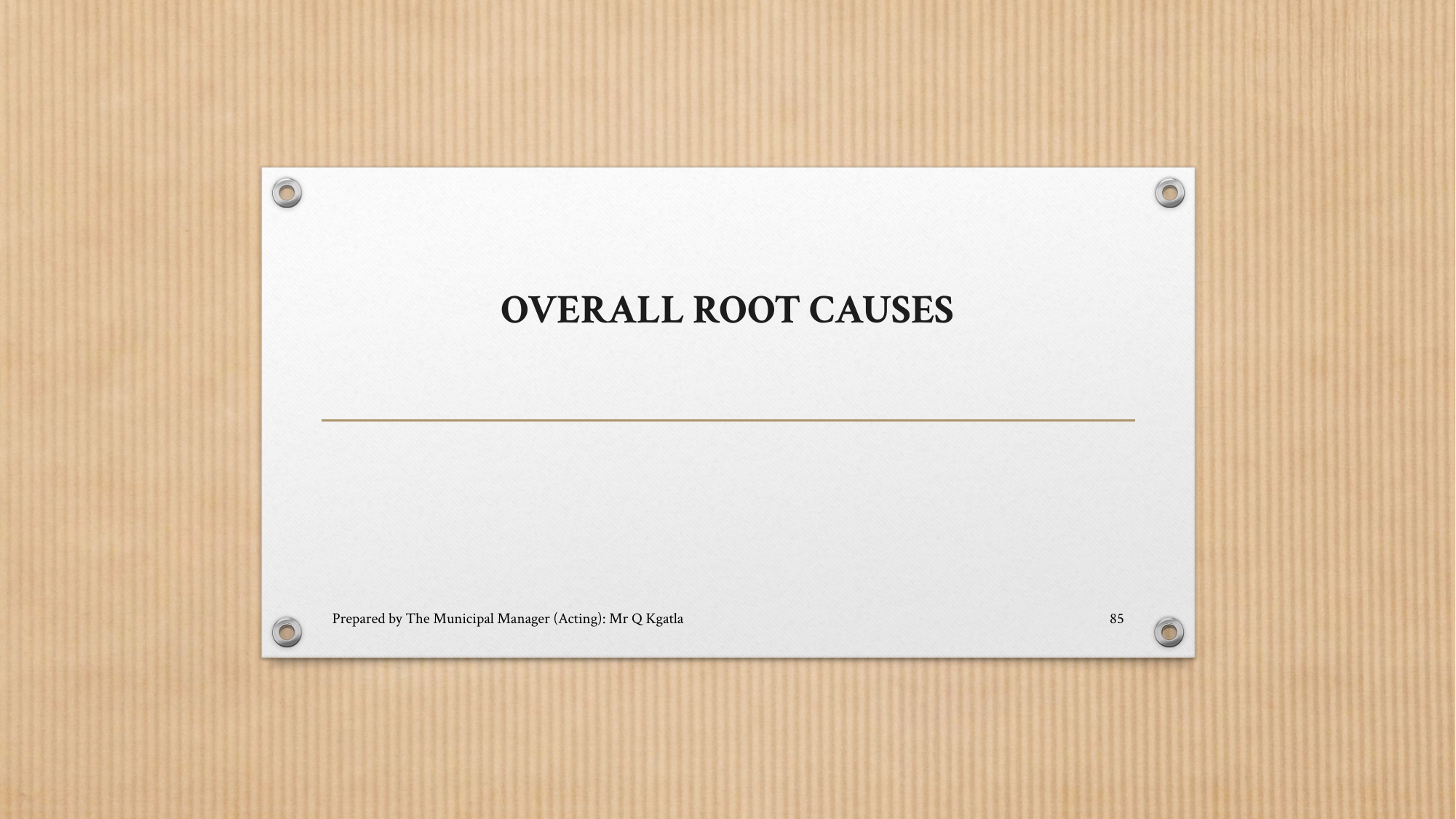

# OVERALL ROOT CAUSES
Prepared by The Municipal Manager (Acting): Mr Q Kgatla
85